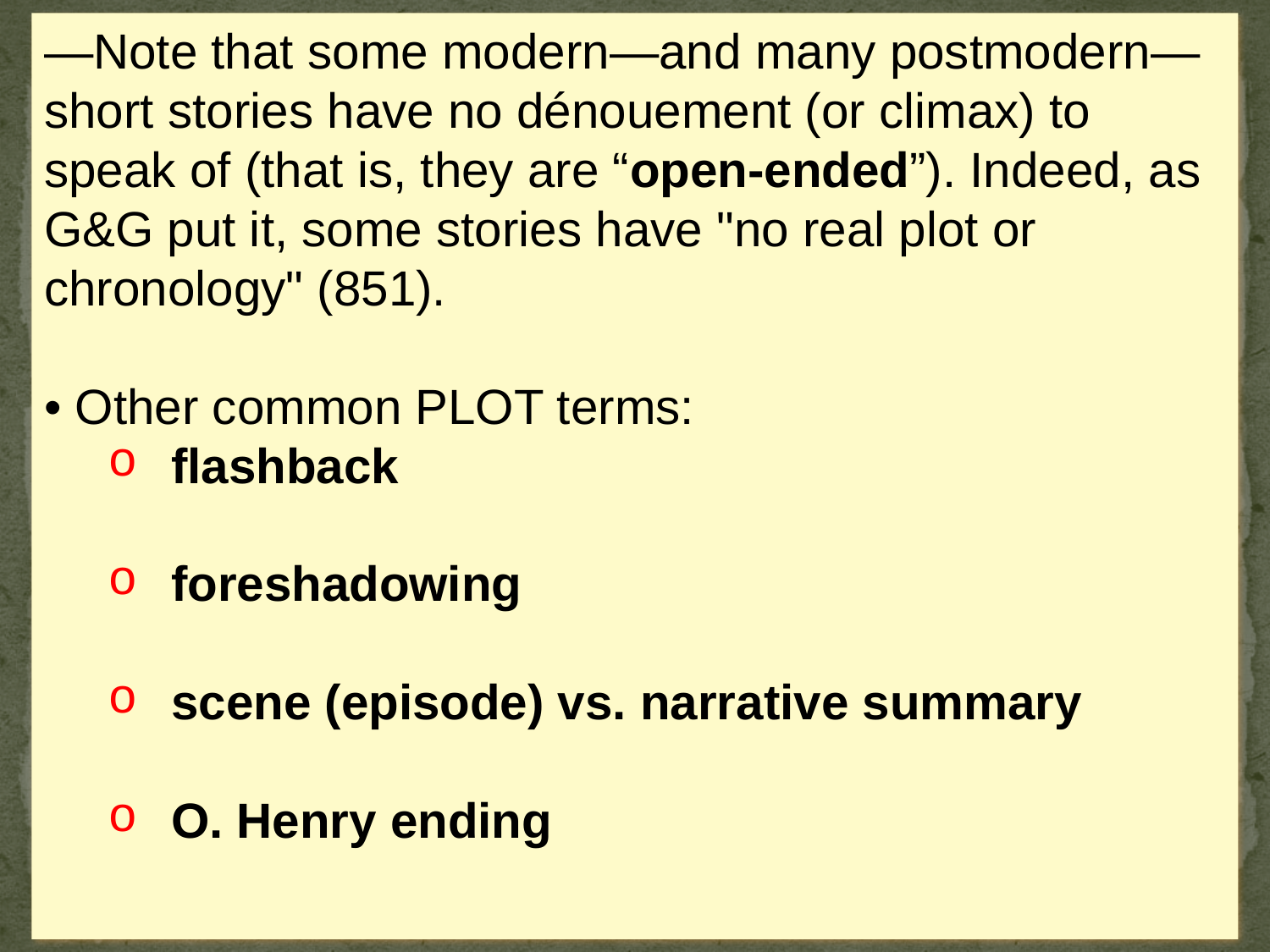

—Note that some modern—and many postmodern—short stories have no dénouement (or climax) to speak of (that is, they are “open-ended”). Indeed, as G&G put it, some stories have "no real plot or chronology" (851).

• Other common PLOT terms:
flashback

foreshadowing

scene (episode) vs. narrative summary

O. Henry ending